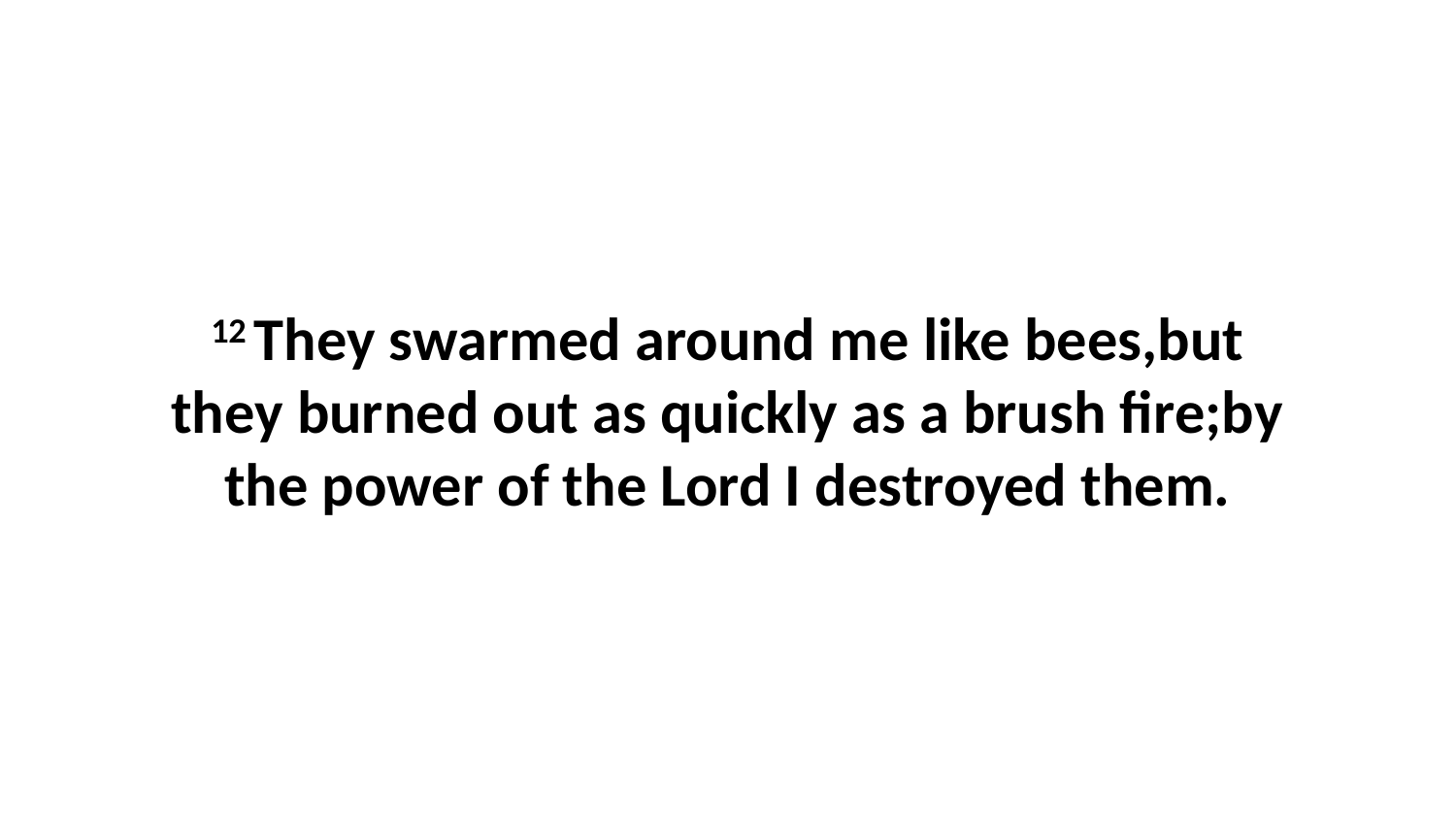

12 They swarmed around me like bees,but they burned out as quickly as a brush fire;by the power of the Lord I destroyed them.